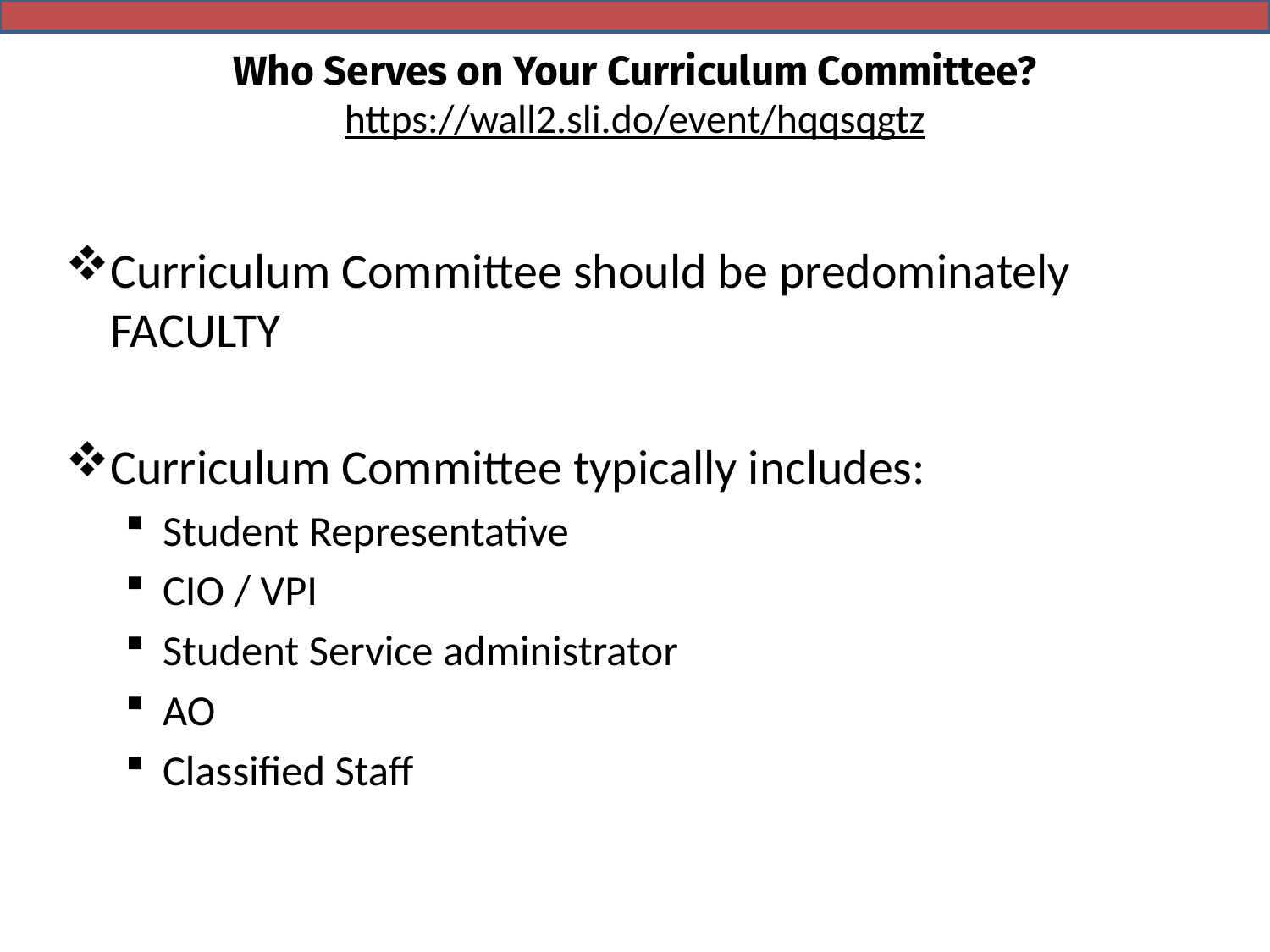

# Who Serves on Your Curriculum Committee? https://wall2.sli.do/event/hqqsqgtz

Curriculum Committee should be predominately FACULTY

Curriculum Committee typically includes:
Student Representative
CIO / VPI
Student Service administrator
AO
Classified Staff